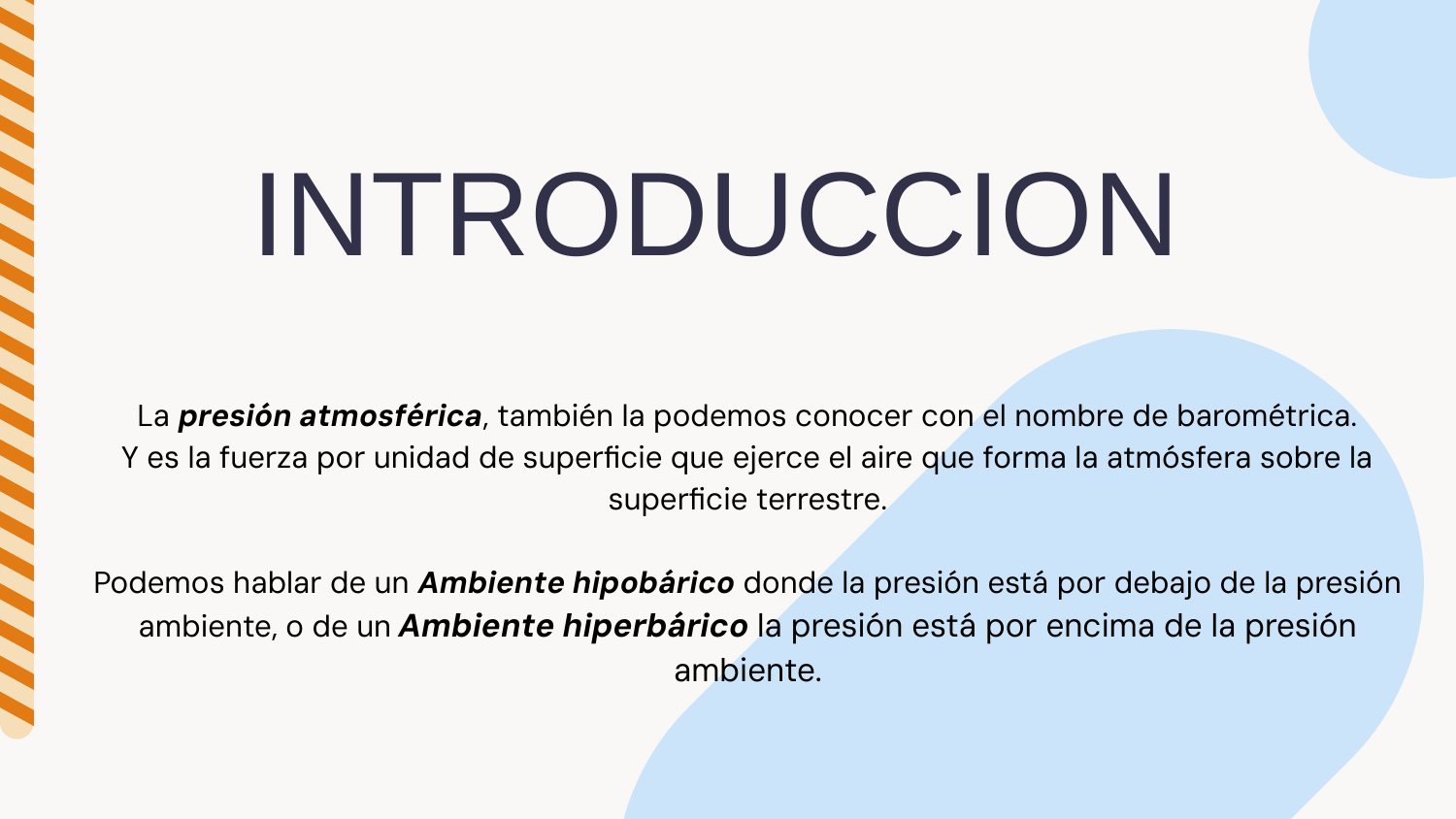

# INTRODUCCION
La presión atmosférica, también la podemos conocer con el nombre de barométrica.
Y es la fuerza por unidad de superficie que ejerce el aire que forma la atmósfera sobre la superficie terrestre.

Podemos hablar de un Ambiente hipobárico donde la presión está por debajo de la presión ambiente, o de un Ambiente hiperbárico la presión está por encima de la presión ambiente.